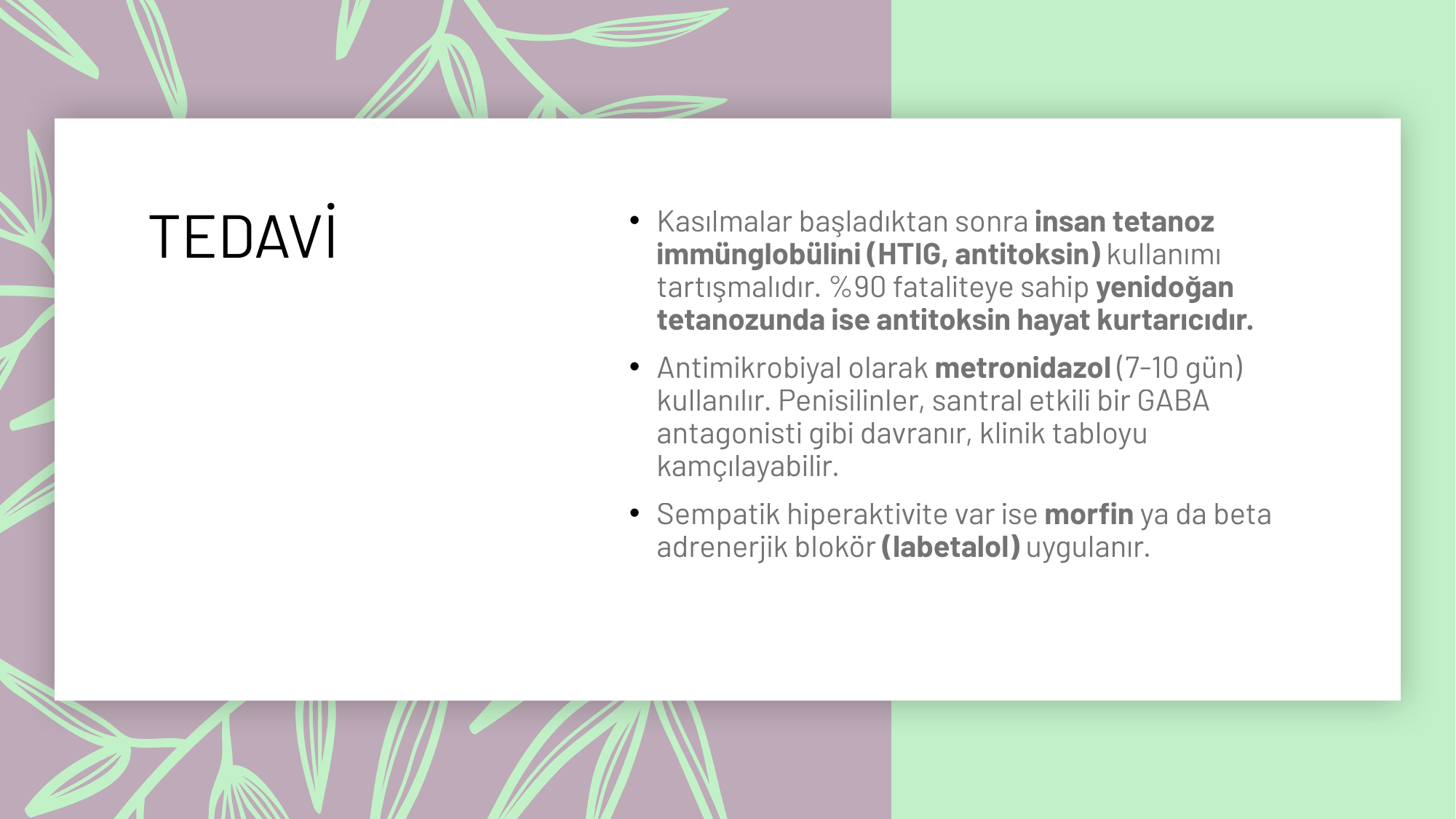

# TEDAVİ
Kasılmalar başladıktan sonra insan tetanoz immünglobülini (HTIG, antitoksin) kullanımı tartışmalıdır. %90 fataliteye sahip yenidoğan tetanozunda ise antitoksin hayat kurtarıcıdır.
Antimikrobiyal olarak metronidazol (7-10 gün) kullanılır. Penisilinler, santral etkili bir GABA antagonisti gibi davranır, klinik tabloyu kamçılayabilir.
Sempatik hiperaktivite var ise morfin ya da beta adrenerjik blokör (labetalol) uygulanır.